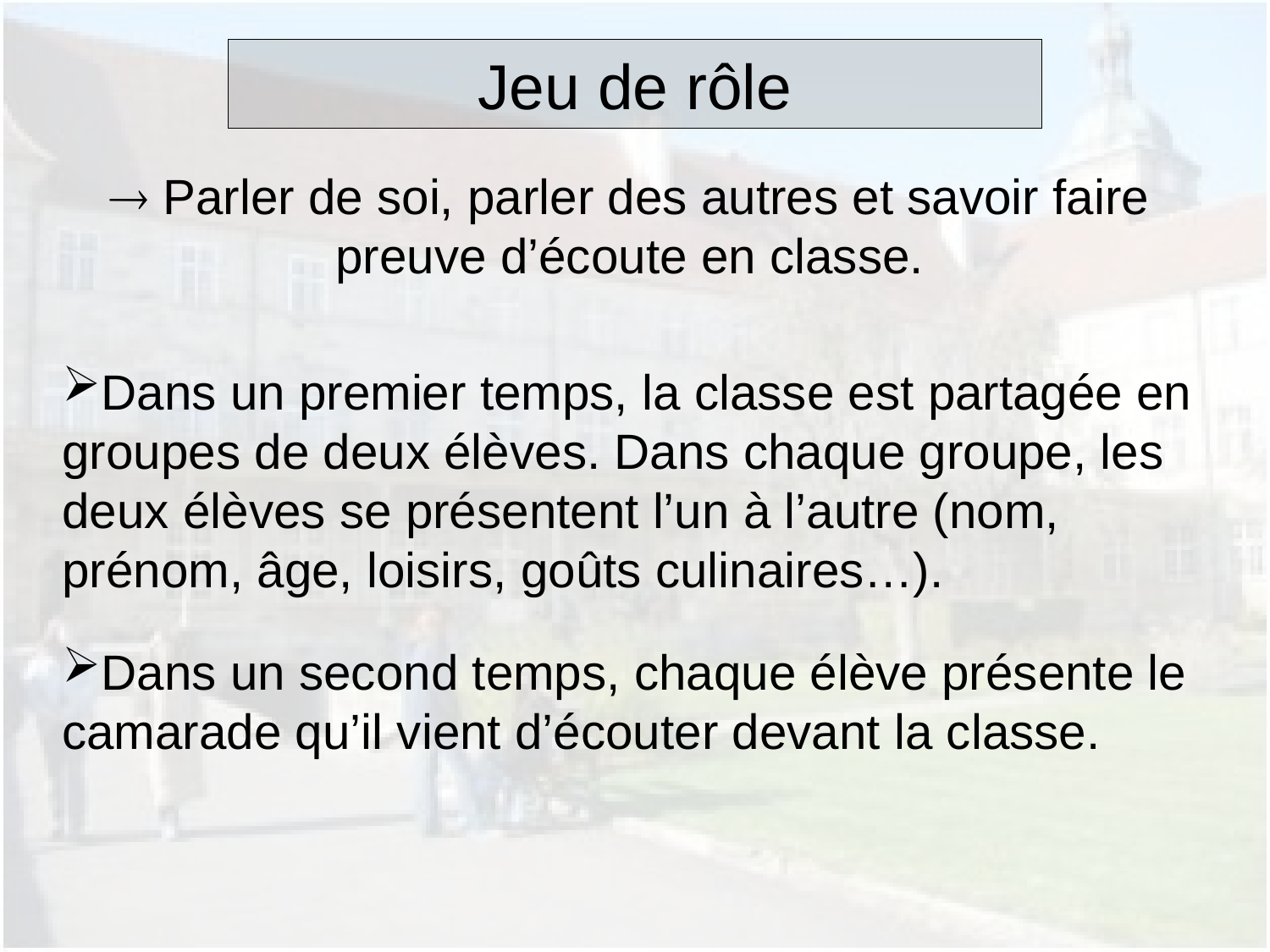

Jeu de rôle
→ Parler de soi, parler des autres et savoir faire preuve d’écoute en classe.
Dans un premier temps, la classe est partagée en groupes de deux élèves. Dans chaque groupe, les deux élèves se présentent l’un à l’autre (nom, prénom, âge, loisirs, goûts culinaires…).

Dans un second temps, chaque élève présente le camarade qu’il vient d’écouter devant la classe.